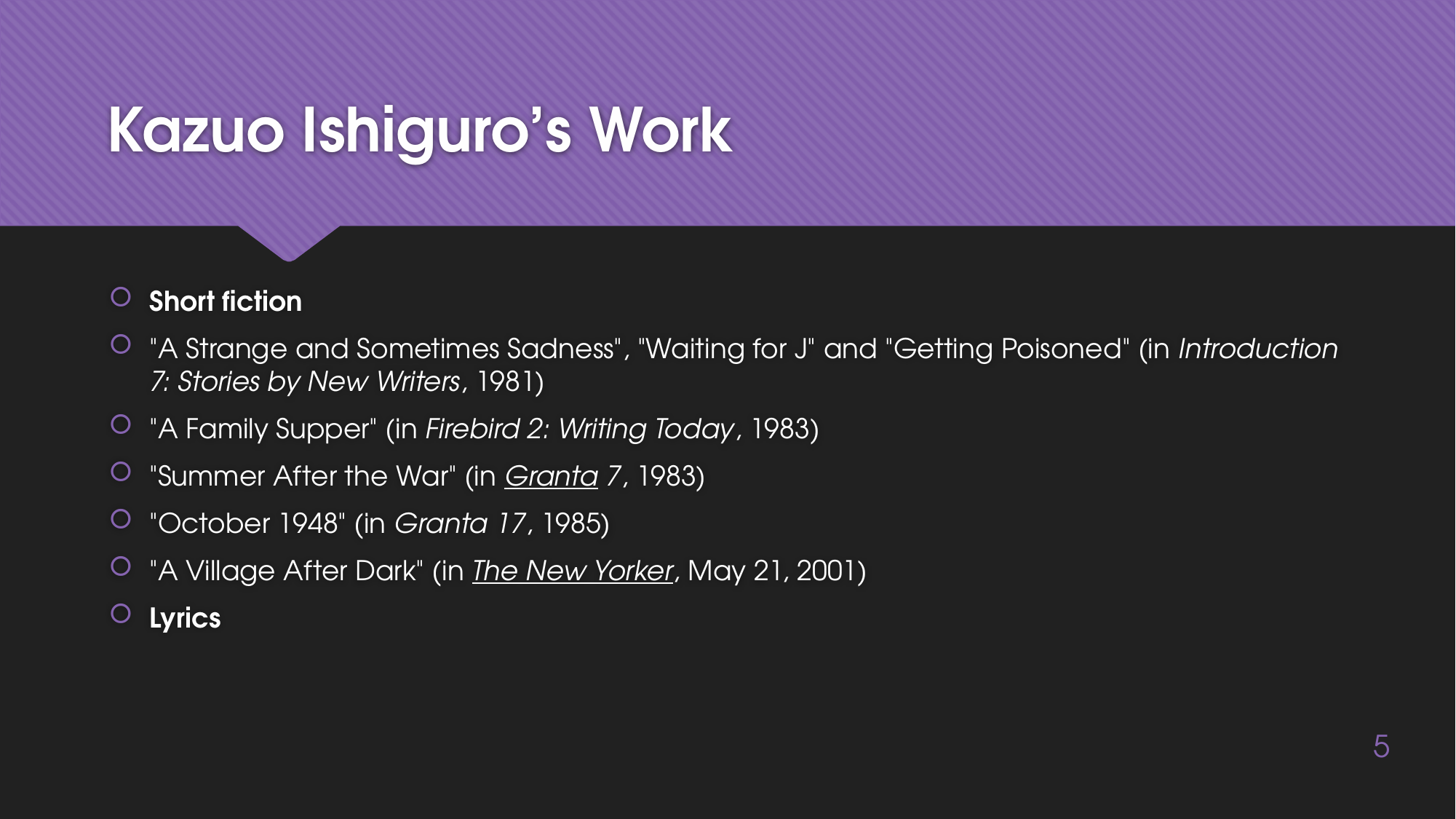

# Kazuo Ishiguro’s Work
Short fiction
"A Strange and Sometimes Sadness", "Waiting for J" and "Getting Poisoned" (in Introduction 7: Stories by New Writers, 1981)
"A Family Supper" (in Firebird 2: Writing Today, 1983)
"Summer After the War" (in Granta 7, 1983)
"October 1948" (in Granta 17, 1985)
"A Village After Dark" (in The New Yorker, May 21, 2001)
Lyrics

5